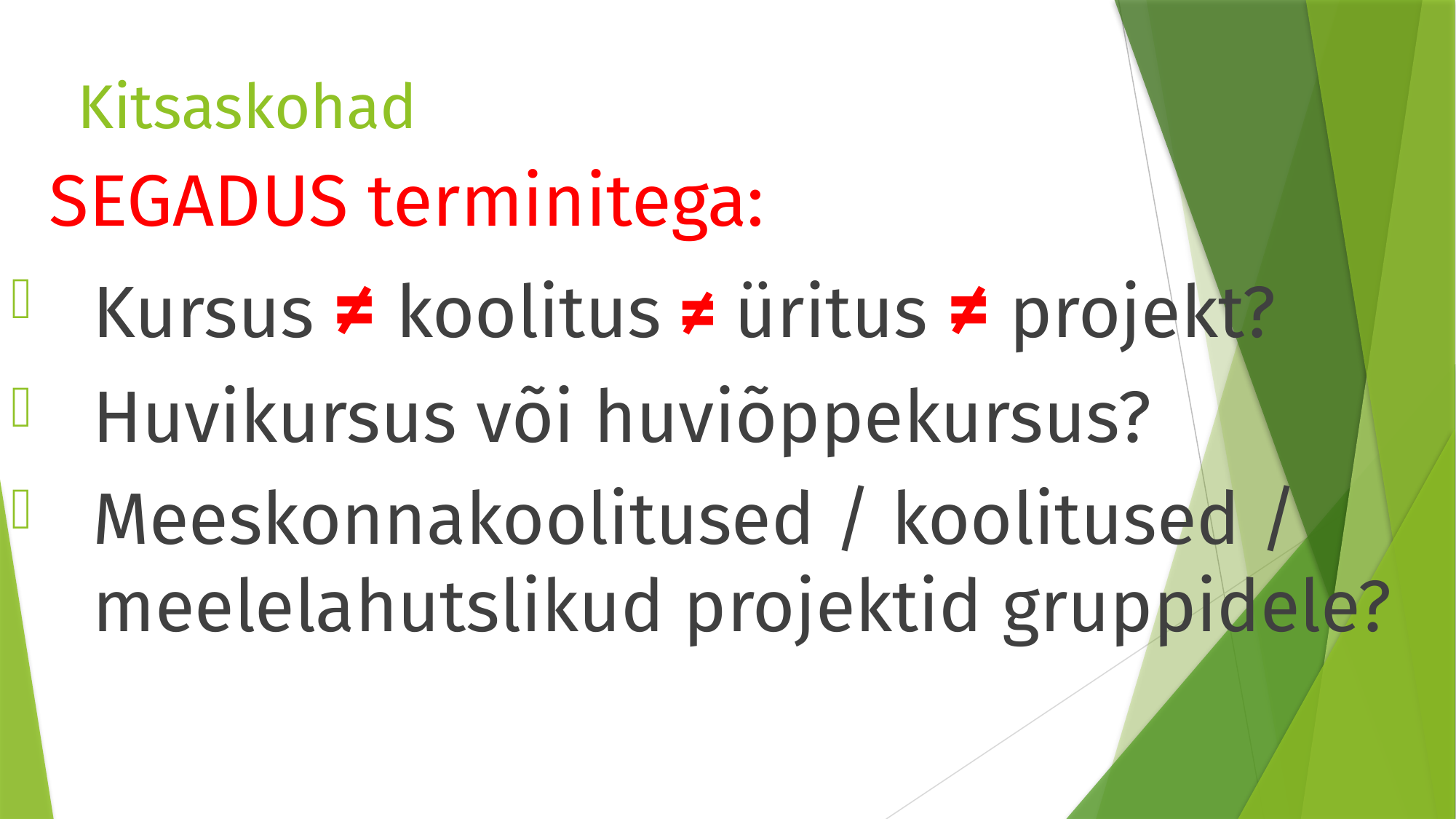

# Kitsaskohad
  SEGADUS terminitega:
Kursus ≠ koolitus ≠ üritus ≠ projekt?
Huvikursus või huviõppekursus?
Meeskonnakoolitused / koolitused / meelelahutslikud projektid gruppidele?